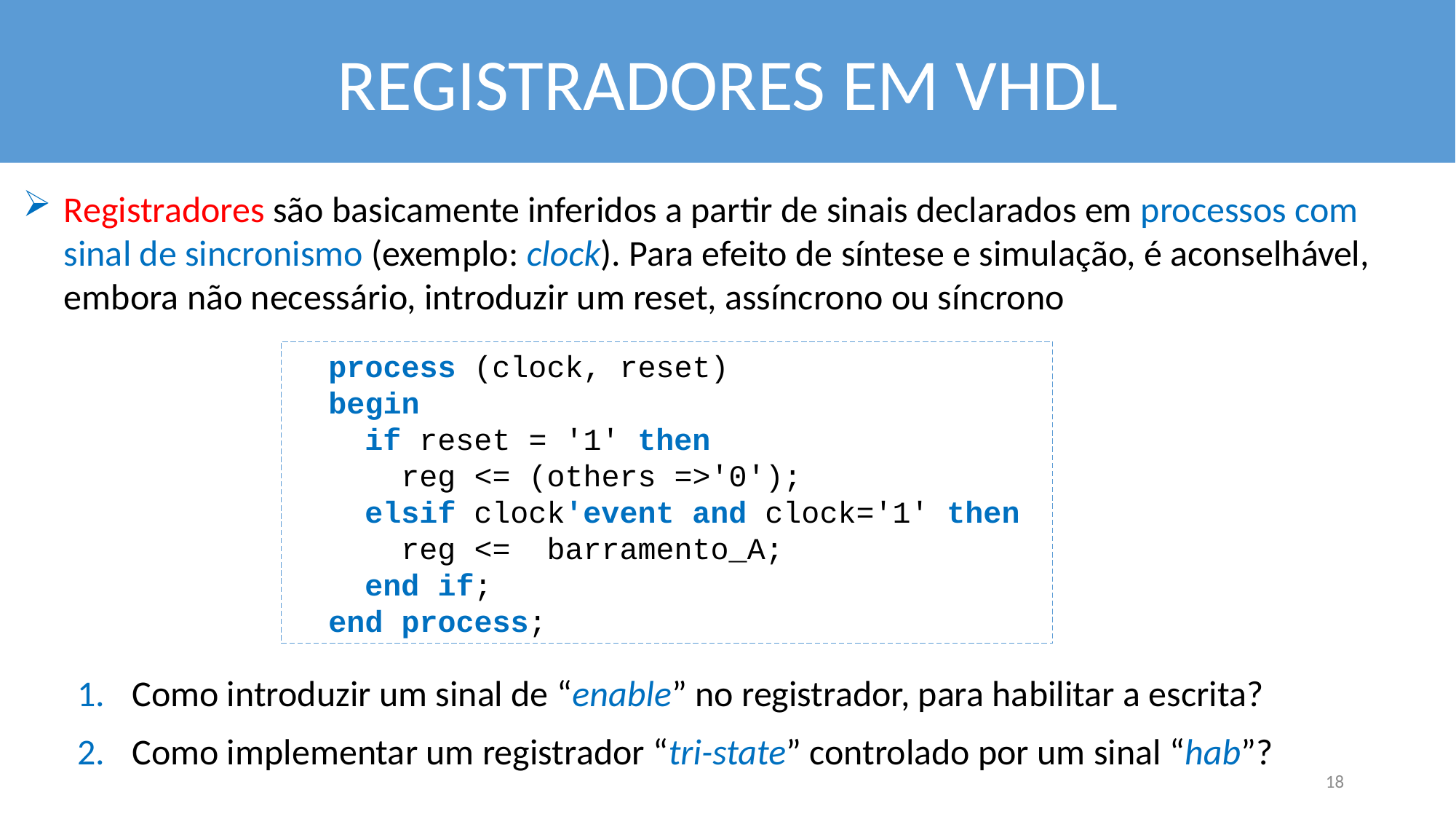

REGISTRADORES EM VHDL
Registradores são basicamente inferidos a partir de sinais declarados em processos com sinal de sincronismo (exemplo: clock). Para efeito de síntese e simulação, é aconselhável, embora não necessário, introduzir um reset, assíncrono ou síncrono
  process (clock, reset)
  begin
    if reset = '1' then
      reg <= (others =>'0');
    elsif clock'event and clock='1' then
      reg <=  barramento_A;
    end if;
  end process;
Como introduzir um sinal de “enable” no registrador, para habilitar a escrita?

Como implementar um registrador “tri-state” controlado por um sinal “hab”?
18